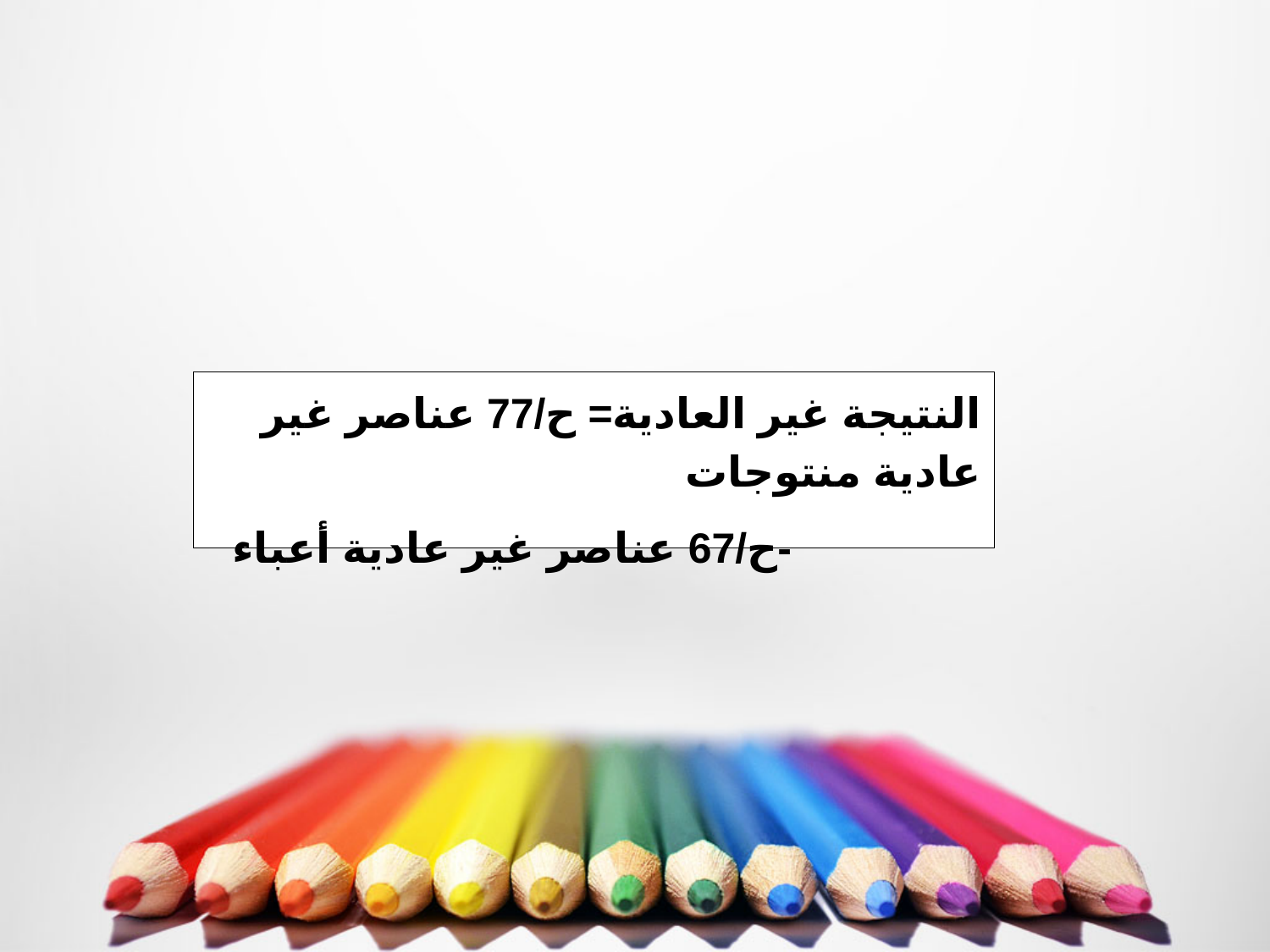

النتيجة غير العادية= ح/77 عناصر غير عادية منتوجات
      	          -ح/67 عناصر غير عادية أعباء